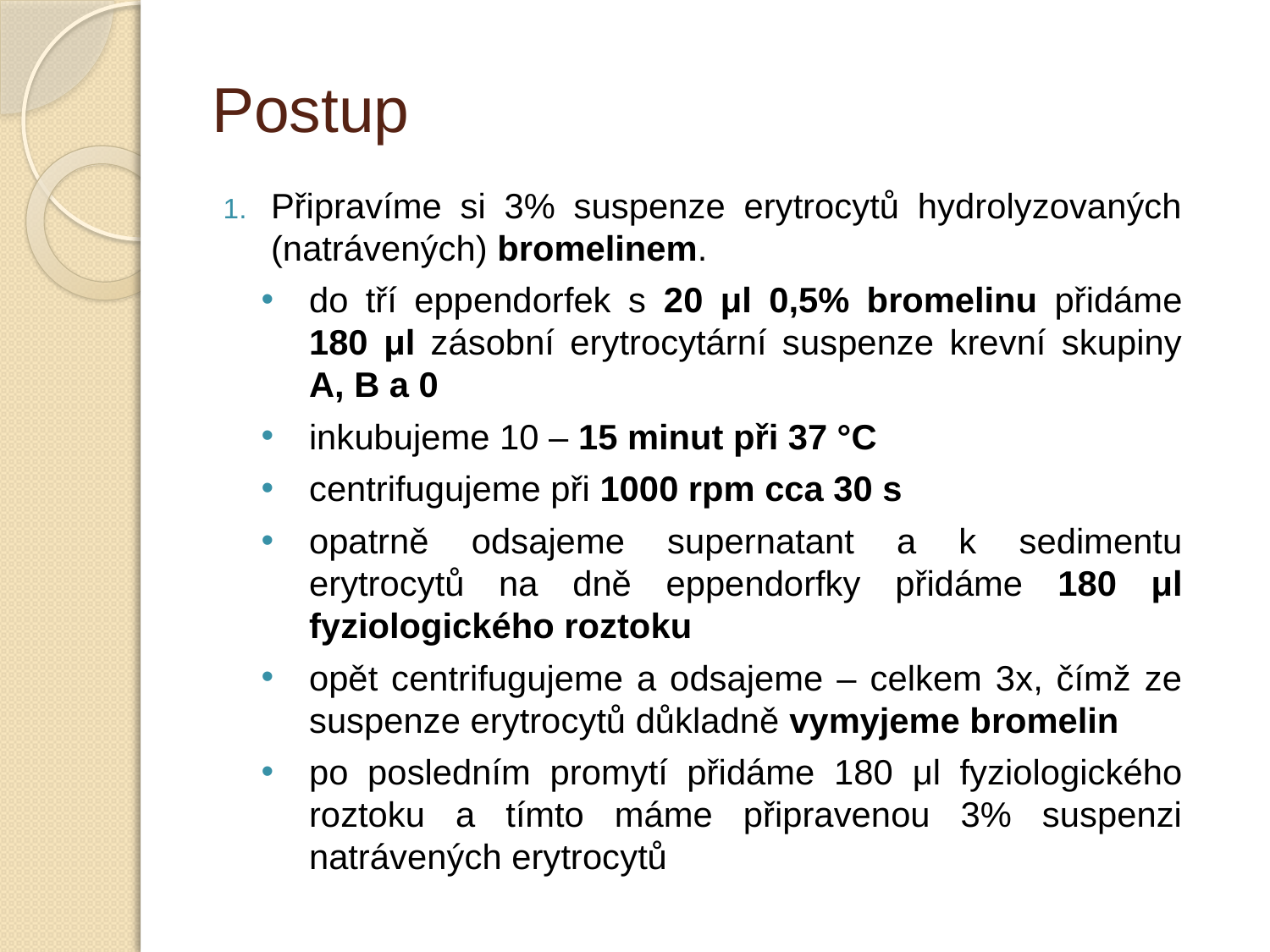

# Postup
Připravíme si 3% suspenze erytrocytů hydrolyzovaných (natrávených) bromelinem.
do tří eppendorfek s 20 μl 0,5% bromelinu přidáme 180 μl zásobní erytrocytární suspenze krevní skupiny A, B a 0
inkubujeme 10 – 15 minut při 37 °C
centrifugujeme při 1000 rpm cca 30 s
opatrně odsajeme supernatant a k sedimentu erytrocytů na dně eppendorfky přidáme 180 μl fyziologického roztoku
opět centrifugujeme a odsajeme – celkem 3x, čímž ze suspenze erytrocytů důkladně vymyjeme bromelin
po posledním promytí přidáme 180 μl fyziologického roztoku a tímto máme připravenou 3% suspenzi natrávených erytrocytů